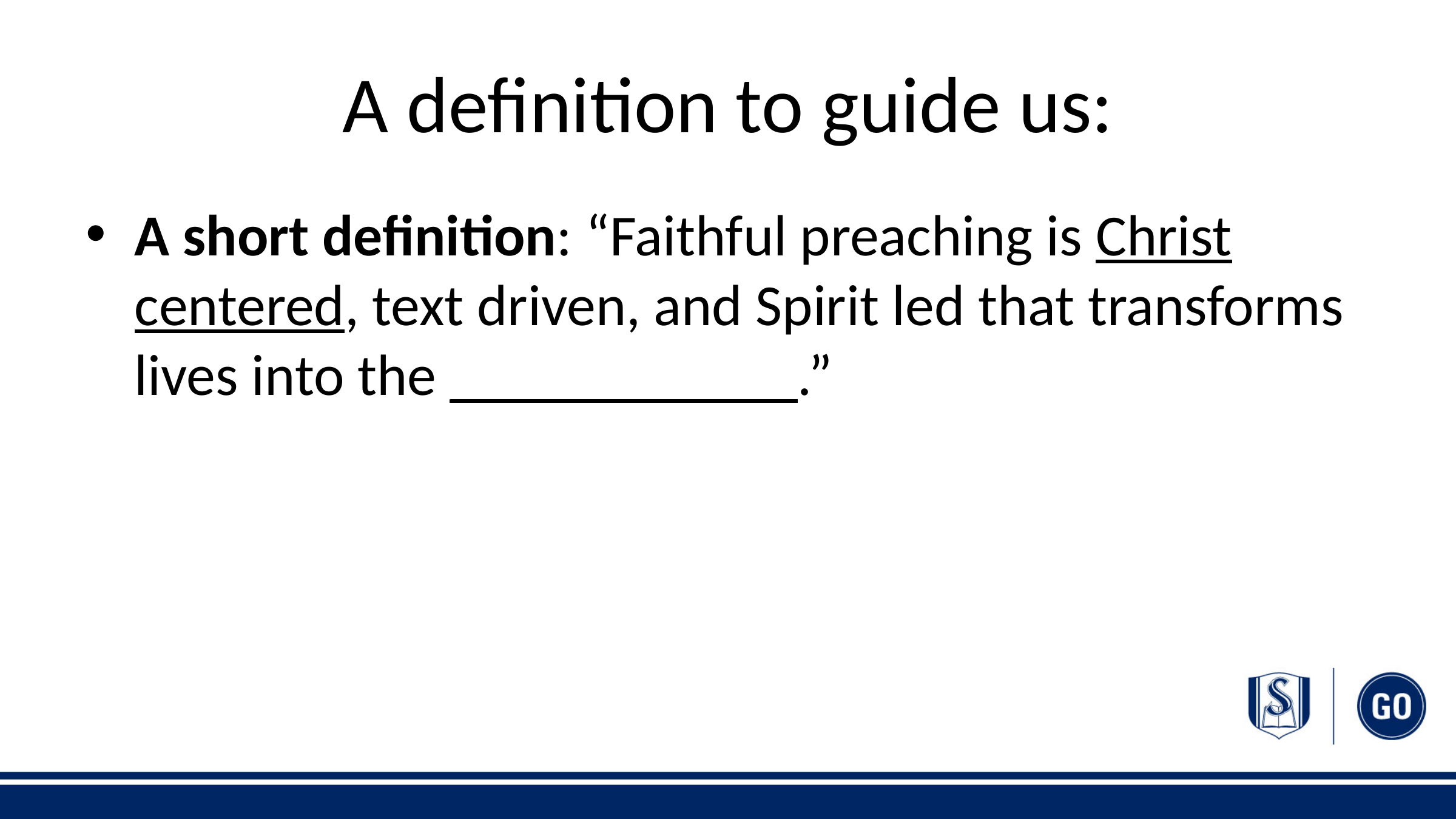

# A definition to guide us:
A short definition: “Faithful preaching is Christ centered, text driven, and Spirit led that transforms lives into the ____________.”